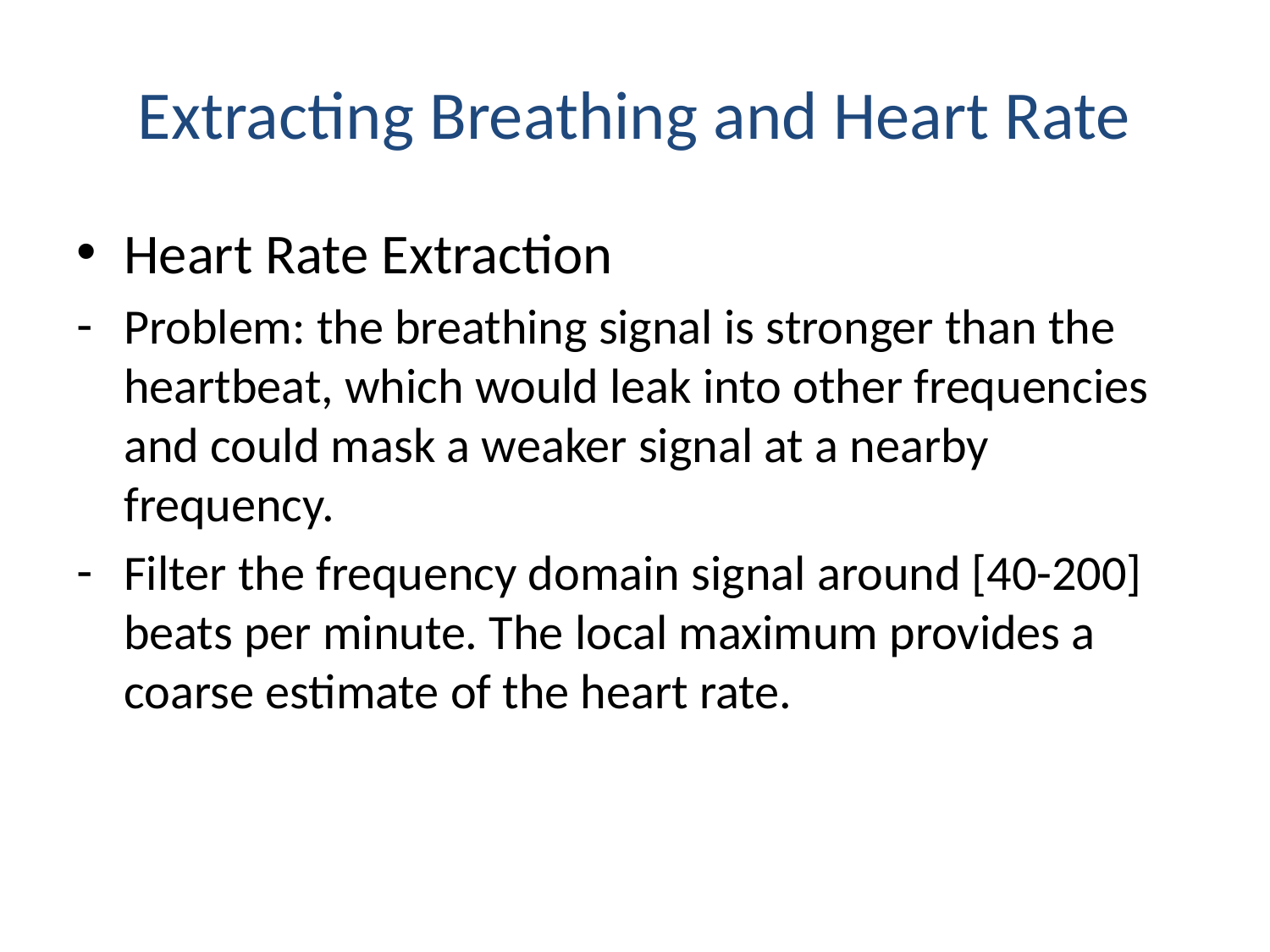

# Extracting Breathing and Heart Rate
Heart Rate Extraction
Problem: the breathing signal is stronger than the heartbeat, which would leak into other frequencies and could mask a weaker signal at a nearby frequency.
Filter the frequency domain signal around [40-200] beats per minute. The local maximum provides a coarse estimate of the heart rate.